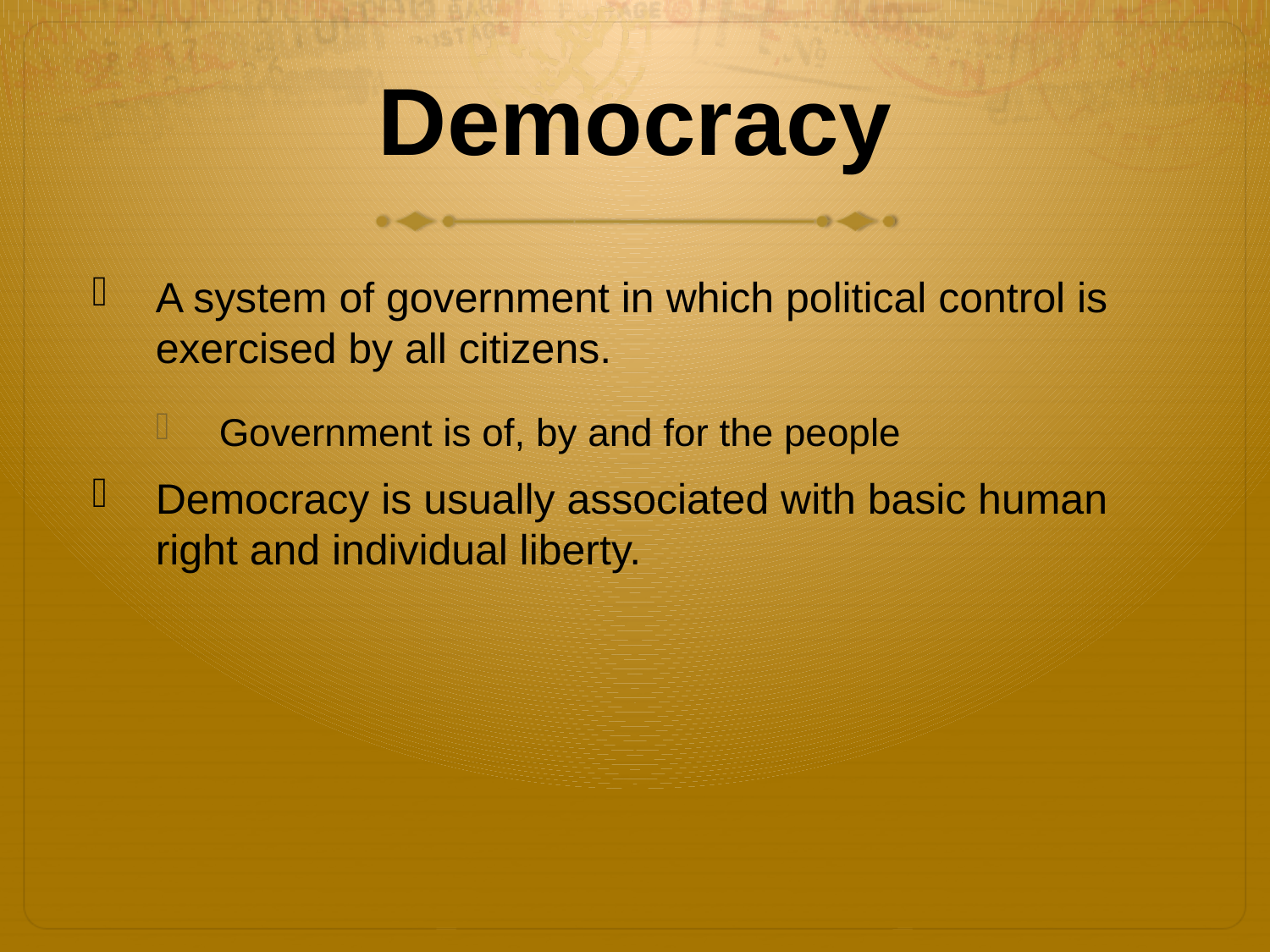

# Democracy
A system of government in which political control is exercised by all citizens.
Government is of, by and for the people
Democracy is usually associated with basic human right and individual liberty.